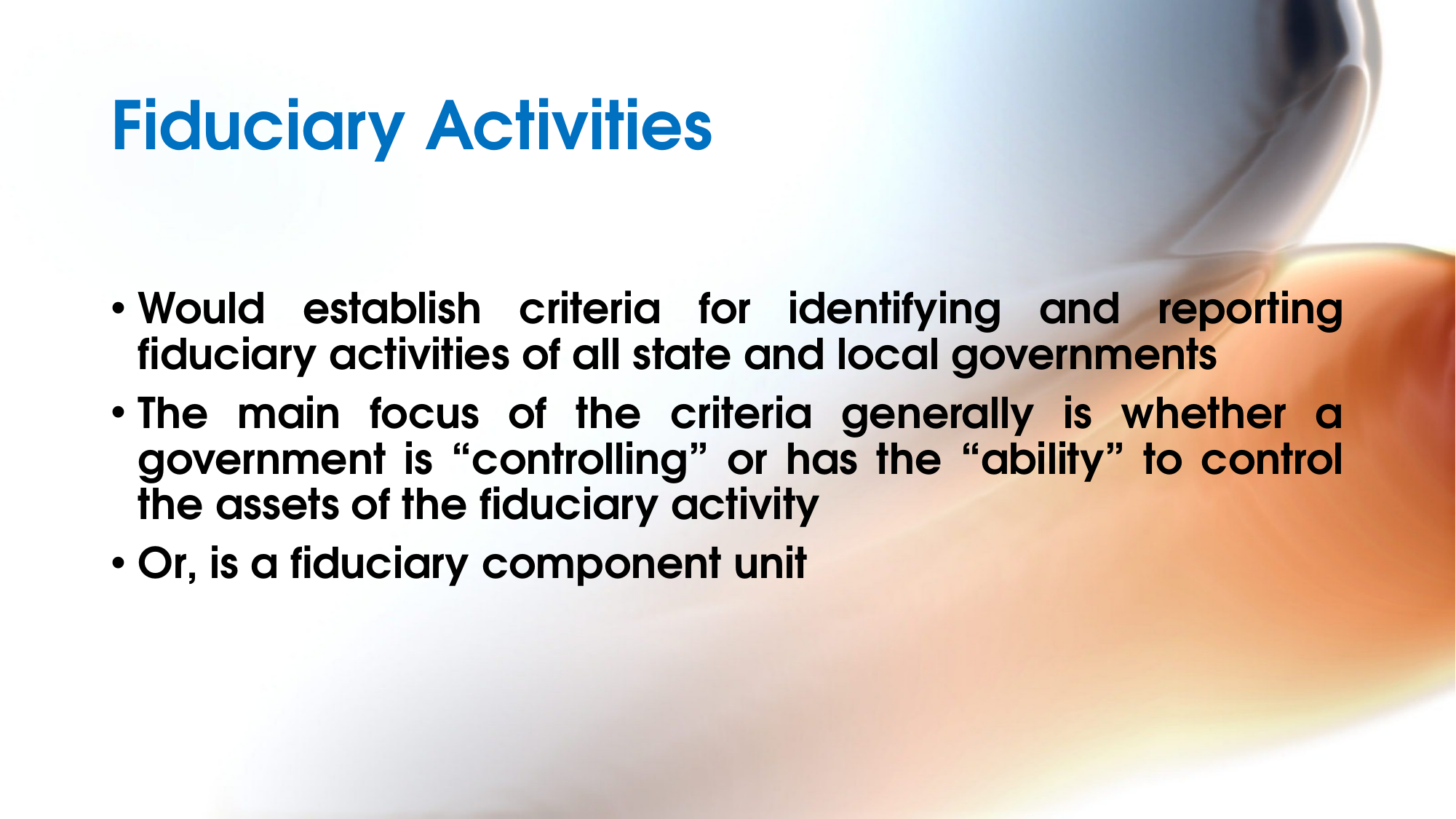

# Fiduciary Activities

Would establish criteria for identifying and reporting fiduciary activities of all state and local governments
The main focus of the criteria generally is whether a government is “controlling” or has the “ability” to control the assets of the fiduciary activity
Or, is a fiduciary component unit